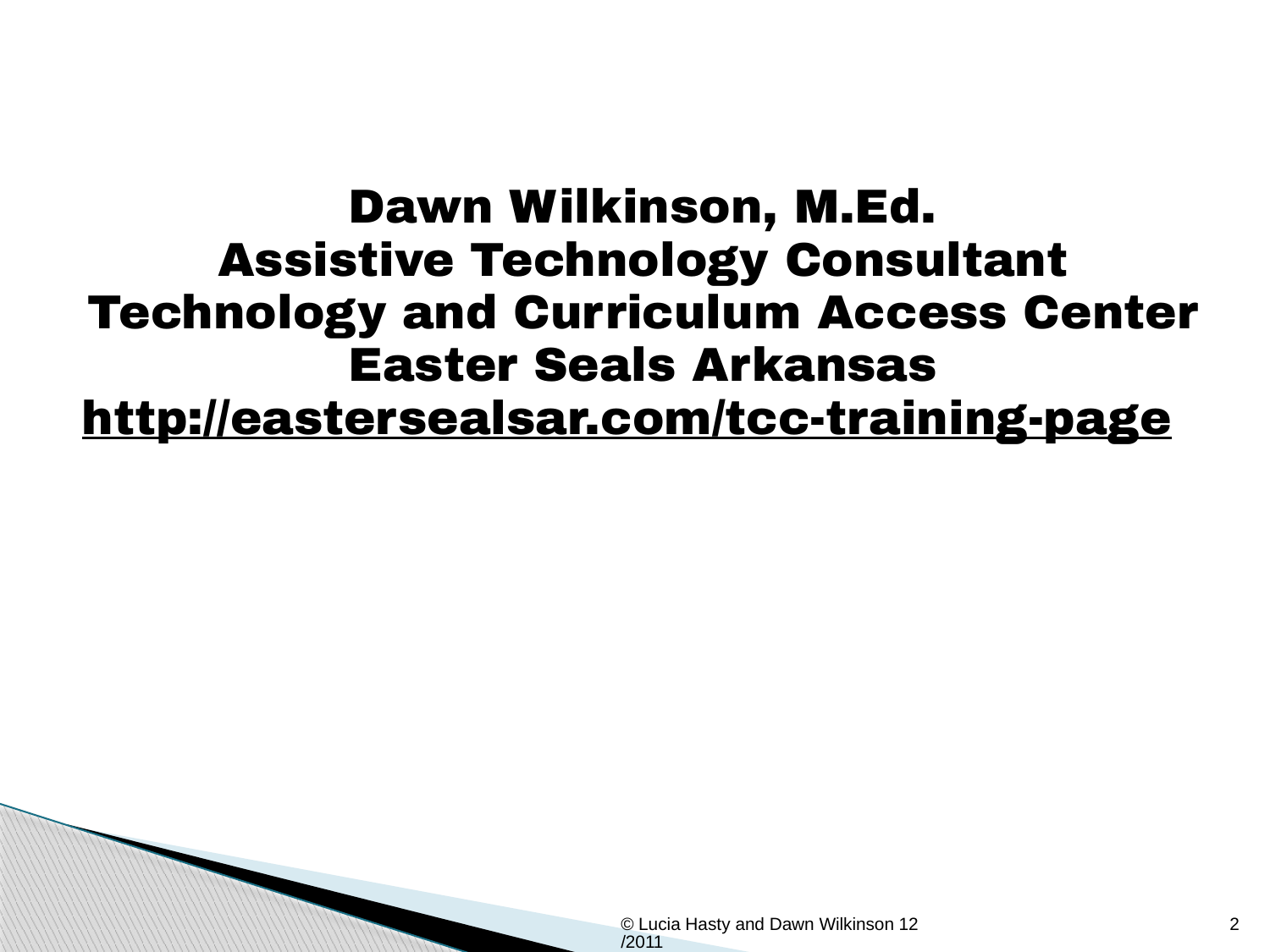

Dawn Wilkinson, M.Ed.
Assistive Technology Consultant
Technology and Curriculum Access Center
Easter Seals Arkansas
http://eastersealsar.com/tcc-training-page

© Lucia Hasty and Dawn Wilkinson 12/2011
2